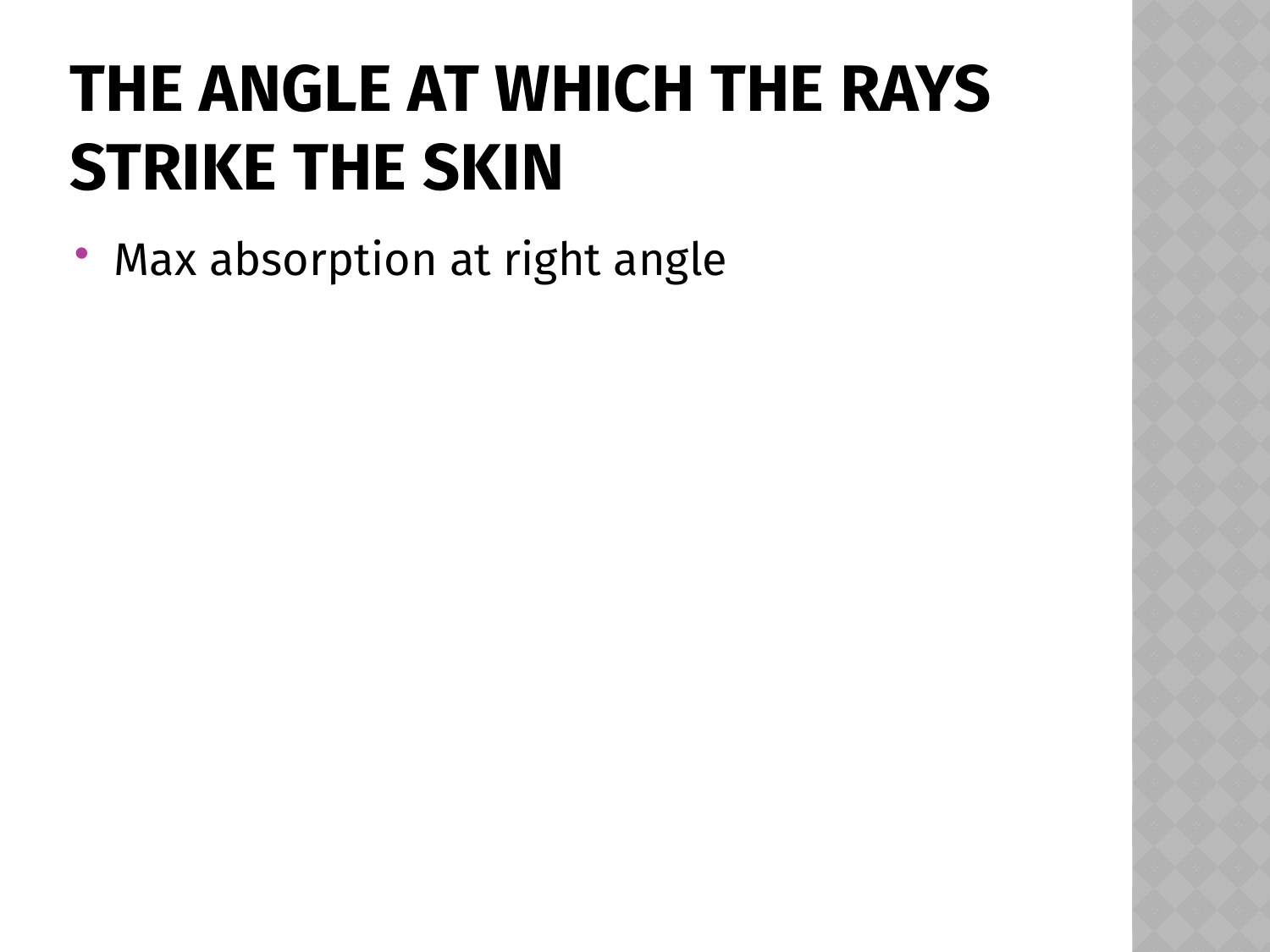

# The angle at which the rays strike the skin
Max absorption at right angle